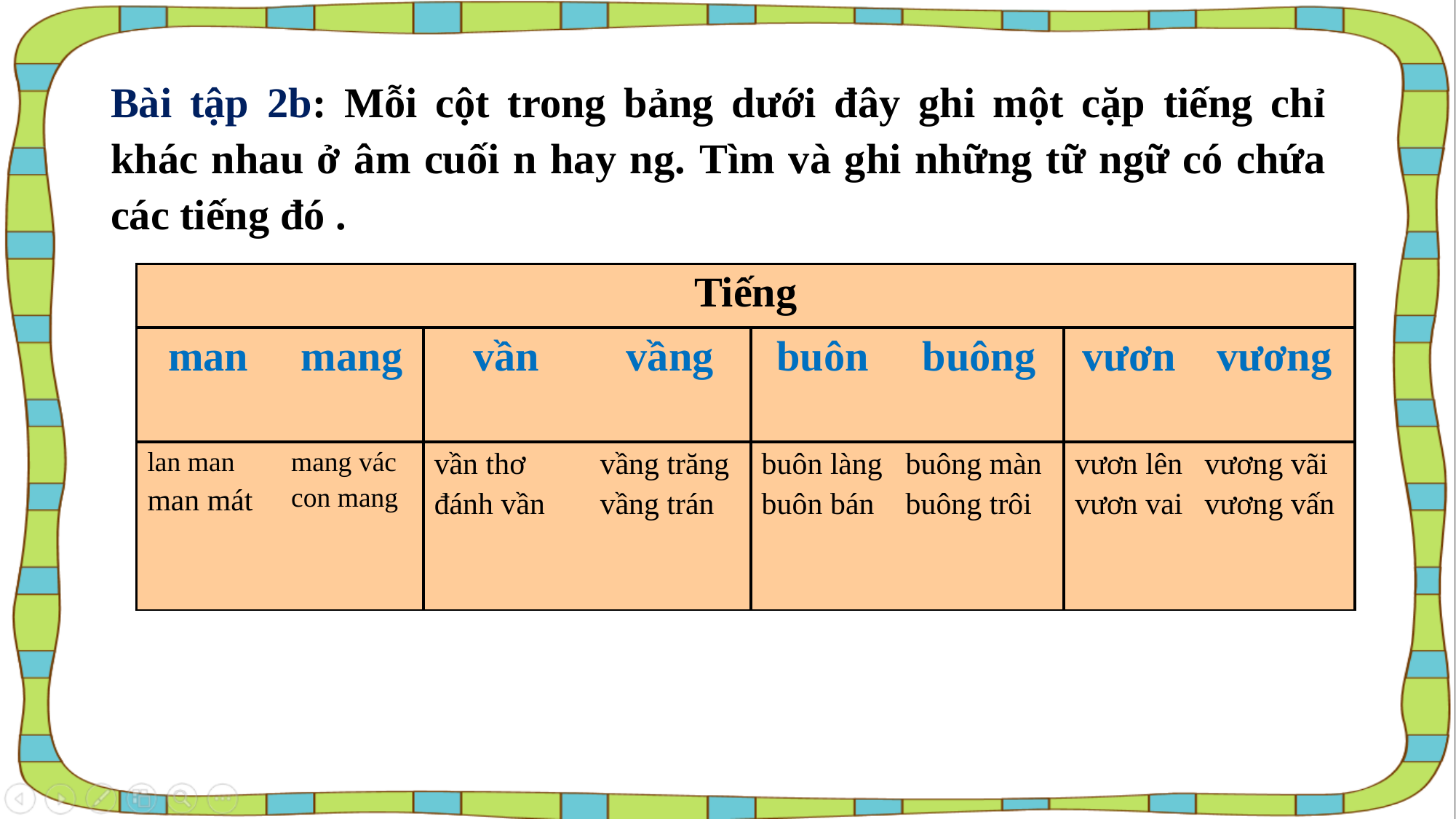

Bài tập 2b: Mỗi cột trong bảng dưới đây ghi một cặp tiếng chỉ khác nhau ở âm cuối n hay ng. Tìm và ghi những tữ ngữ có chứa các tiếng đó .
| Tiếng |  |  |  |  |  |  |  |
| --- | --- | --- | --- | --- | --- | --- | --- |
| man | mang | vần | vầng | buôn | buông | vươn | vương |
| lan man man mát | mang vác con mang | vần thơ đánh vần | vầng trăng vầng trán | buôn làng buôn bán | buông màn buông trôi | vươn lên vươn vai | vương vãi vương vấn |